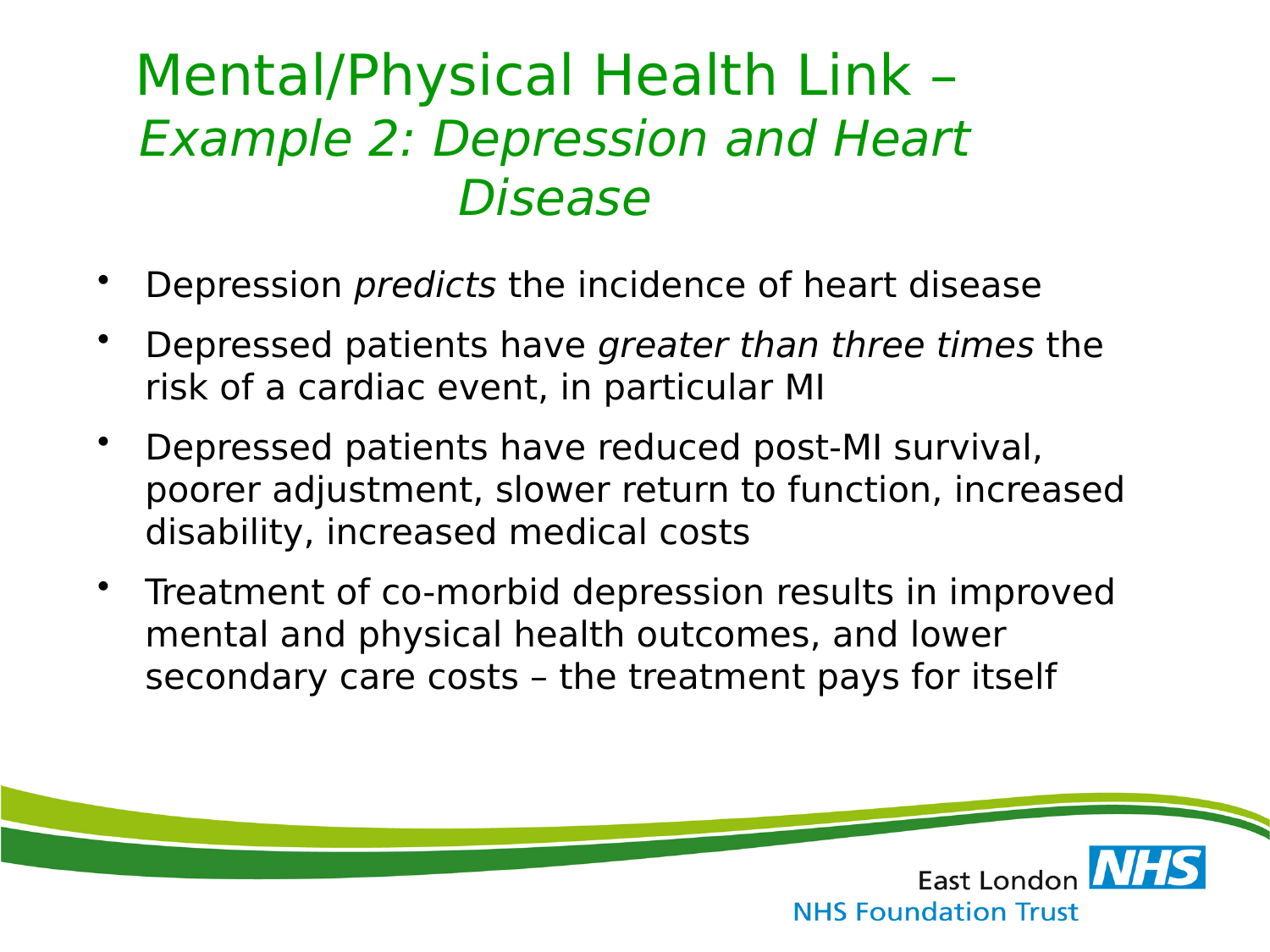

# Mental/Physical Health Link – Example 2: Depression and Heart Disease
Depression predicts the incidence of heart disease
Depressed patients have greater than three times the risk of a cardiac event, in particular MI
Depressed patients have reduced post-MI survival, poorer adjustment, slower return to function, increased disability, increased medical costs
Treatment of co-morbid depression results in improved mental and physical health outcomes, and lower secondary care costs – the treatment pays for itself